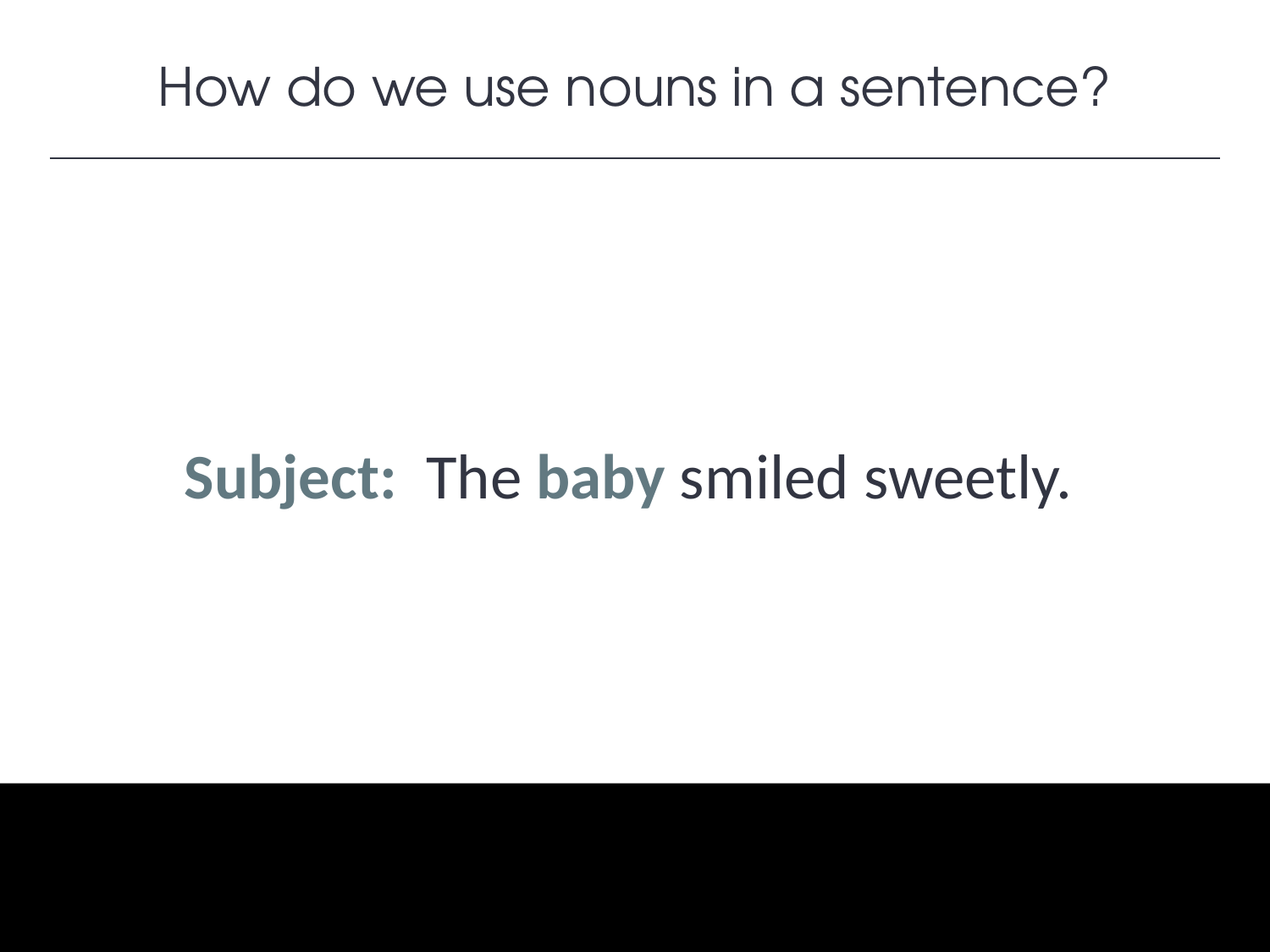

How do we use nouns in a sentence?
HAWKES LEARNING
Subject:  The baby smiled sweetly.